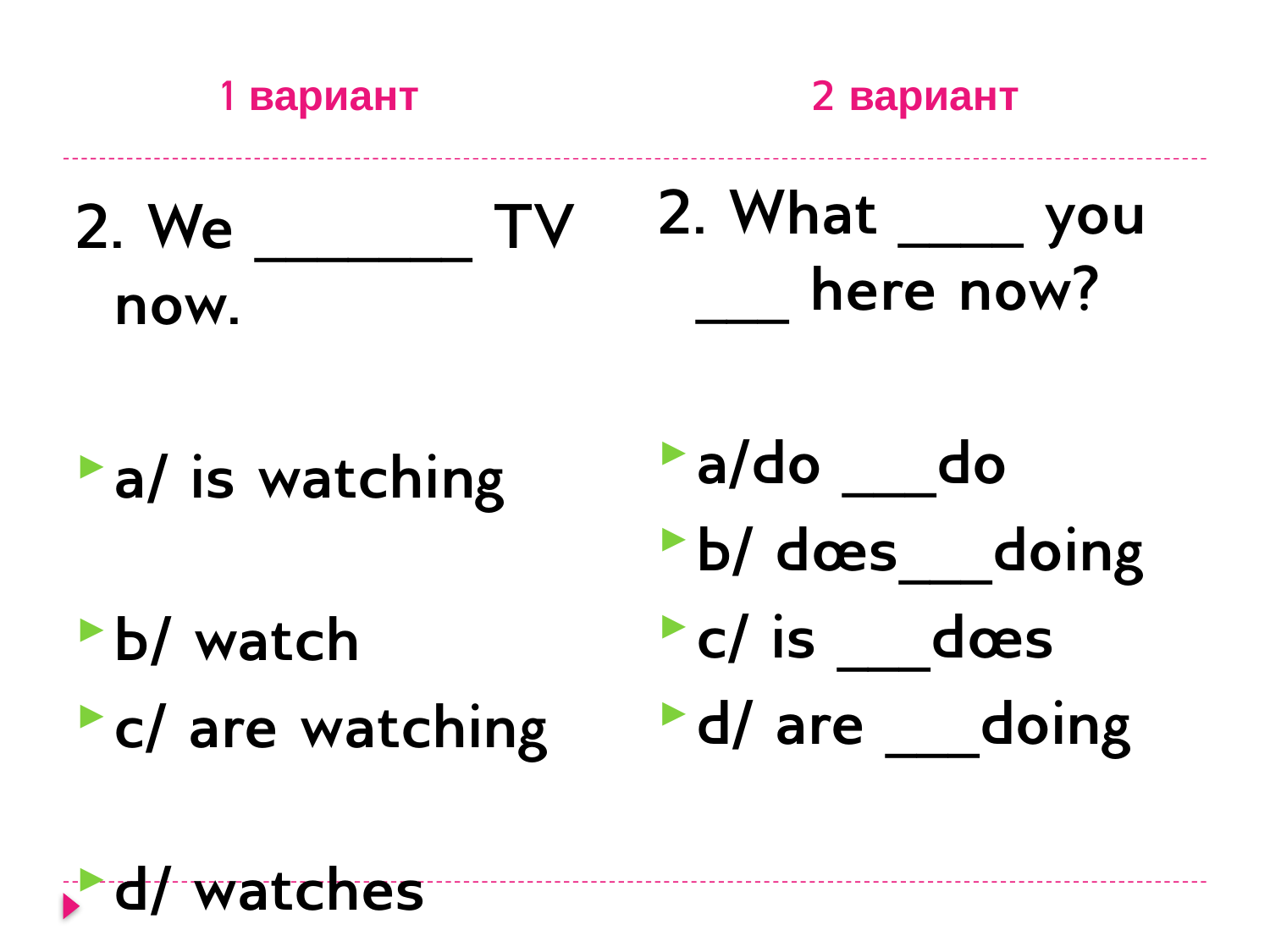

1 вариант
2 вариант
2. What ____ you ___ here now?

a/do ___do
b/ does___doing
c/ is ___does
d/ are ___doing

2. We _______ TV now.

a/ is watching
b/ watch
c/ are watching
d/ watches